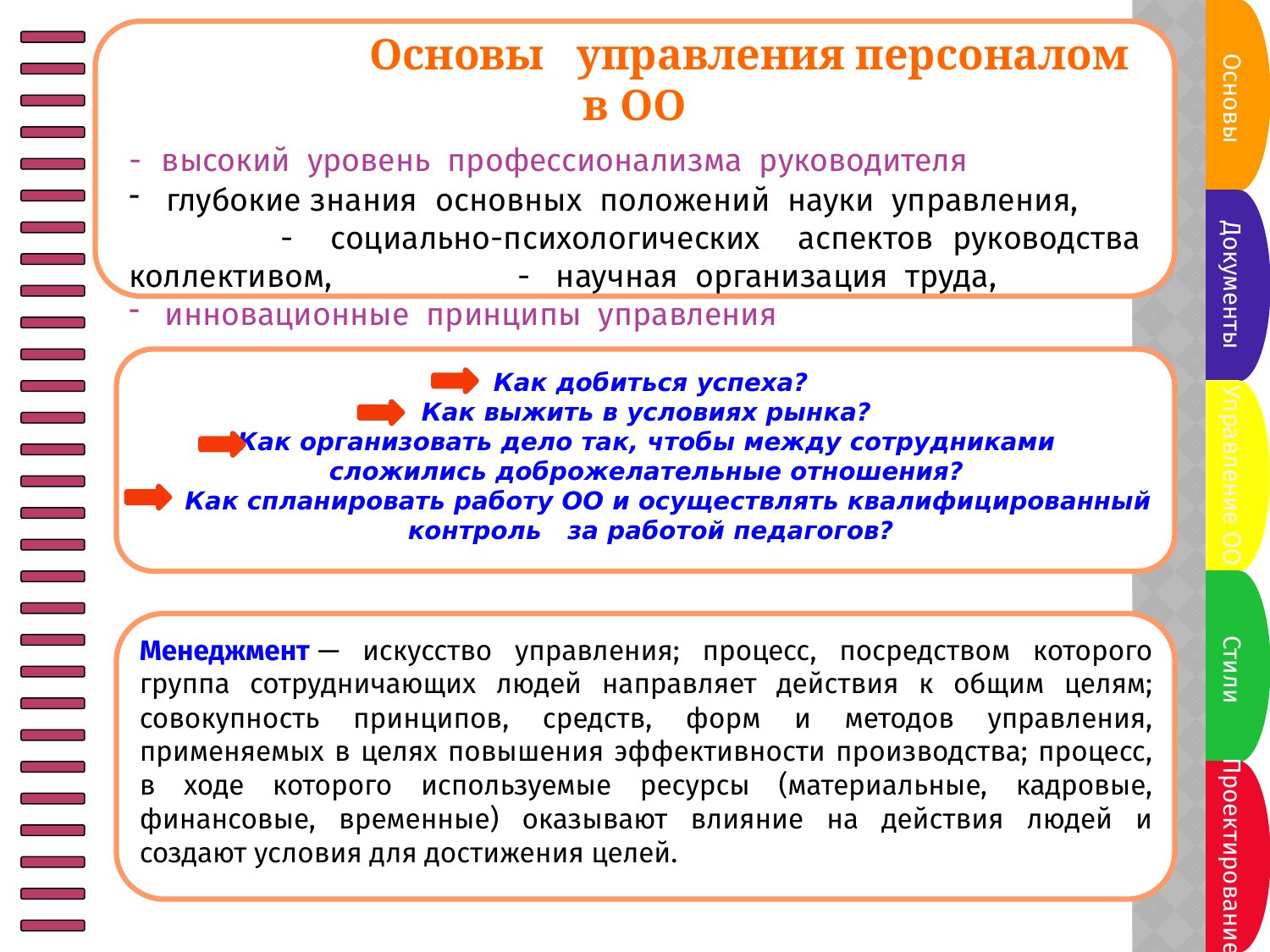

Основы

Документы
Управление ОО
Стили
Проектирование

                           Основы   управления персоналом в ОО
-  высокий  уровень  профессионализма  руководителя
   глубокие знания  основных  положений  науки  управления,                -  социально-психологических  аспектов руководства коллективом,                      -   научная  организация  труда,
   инновационные  принципы  управления

Как добиться успеха?
Как выжить в условиях рынка?
Как организовать дело так, чтобы между сотрудниками
сложились доброжелательные отношения?
     Как спланировать работу ОО и осуществлять квалифицированный
контроль   за работой педагогов?

Менеджмент — искусство управления; процесс, посредством которого группа сотрудничающих людей направляет действия к общим целям; совокупность принципов, средств, форм и методов управления, применяемых в целях повышения эффективности производства; процесс, в ходе которого используемые ресурсы (материальные, кадровые, финансовые, временные) оказывают влияние на действия людей и создают условия для достижения целей.